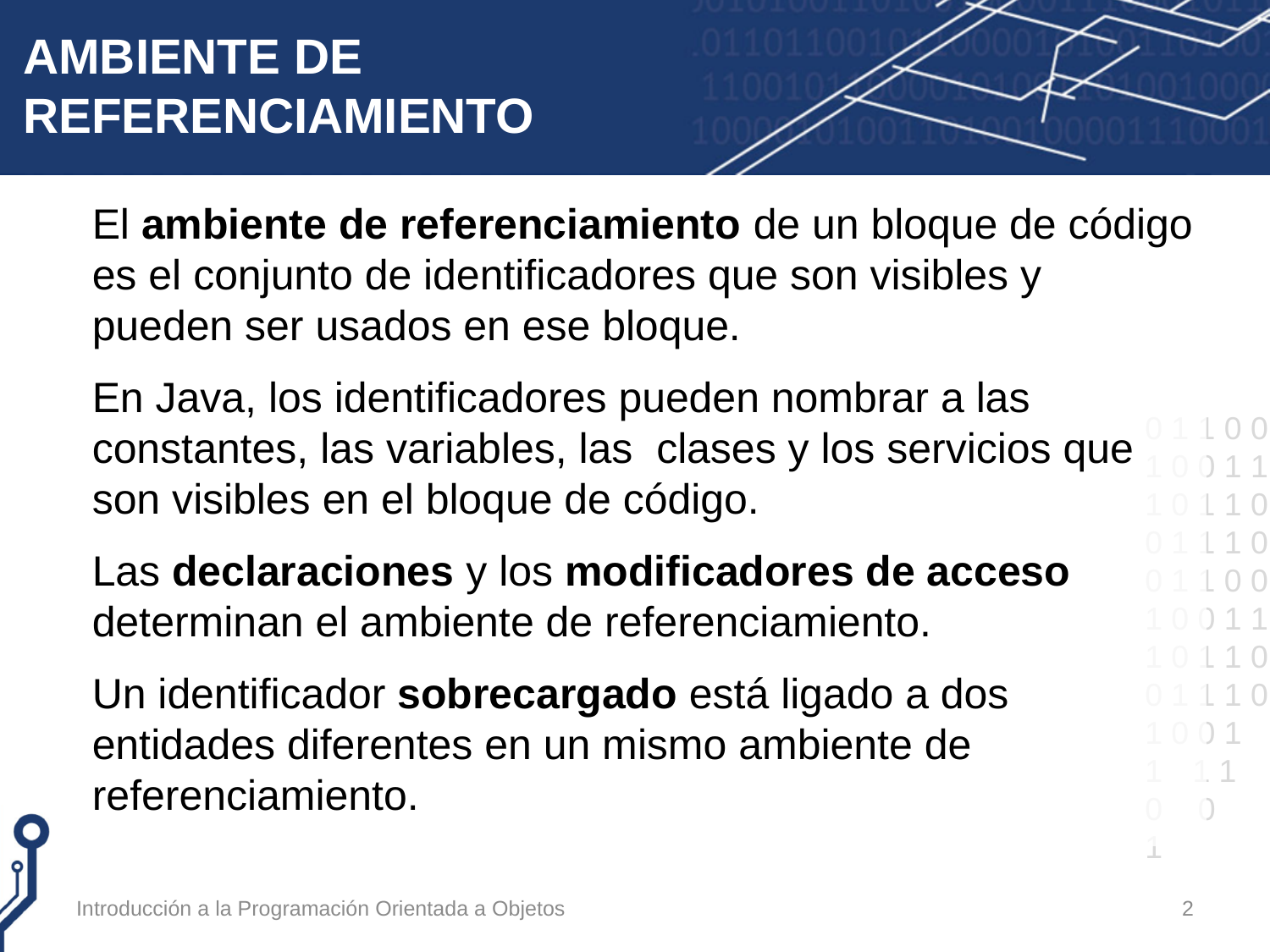

# AMBIENTE DE REFERENCIAMIENTO
El ambiente de referenciamiento de un bloque de código es el conjunto de identificadores que son visibles y pueden ser usados en ese bloque.
En Java, los identificadores pueden nombrar a las constantes, las variables, las  clases y los servicios que son visibles en el bloque de código.
Las declaraciones y los modificadores de acceso determinan el ambiente de referenciamiento.
Un identificador sobrecargado está ligado a dos entidades diferentes en un mismo ambiente de referenciamiento.
Introducción a la Programación Orientada a Objetos
2